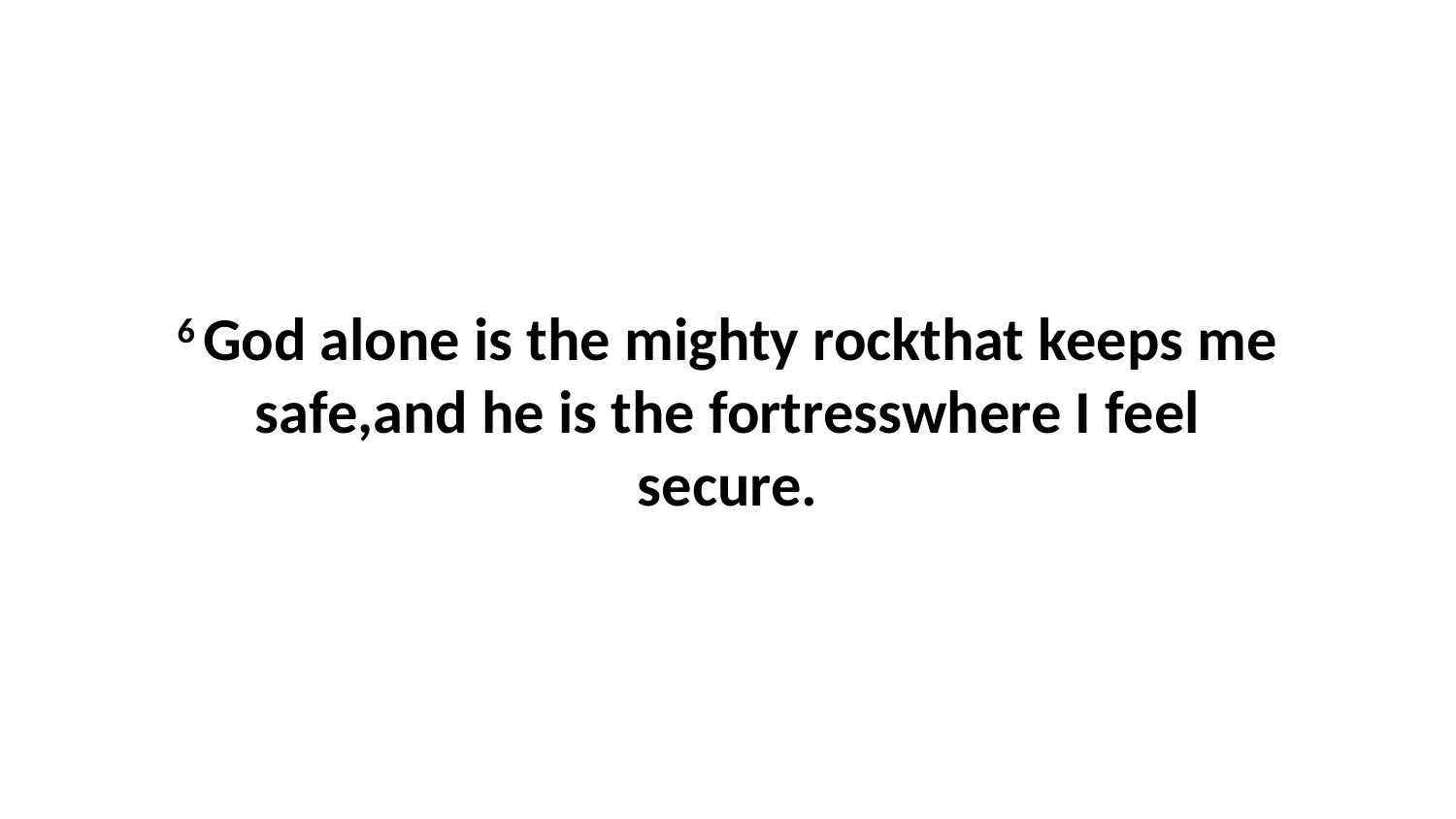

6 God alone is the mighty rockthat keeps me safe,and he is the fortresswhere I feel secure.